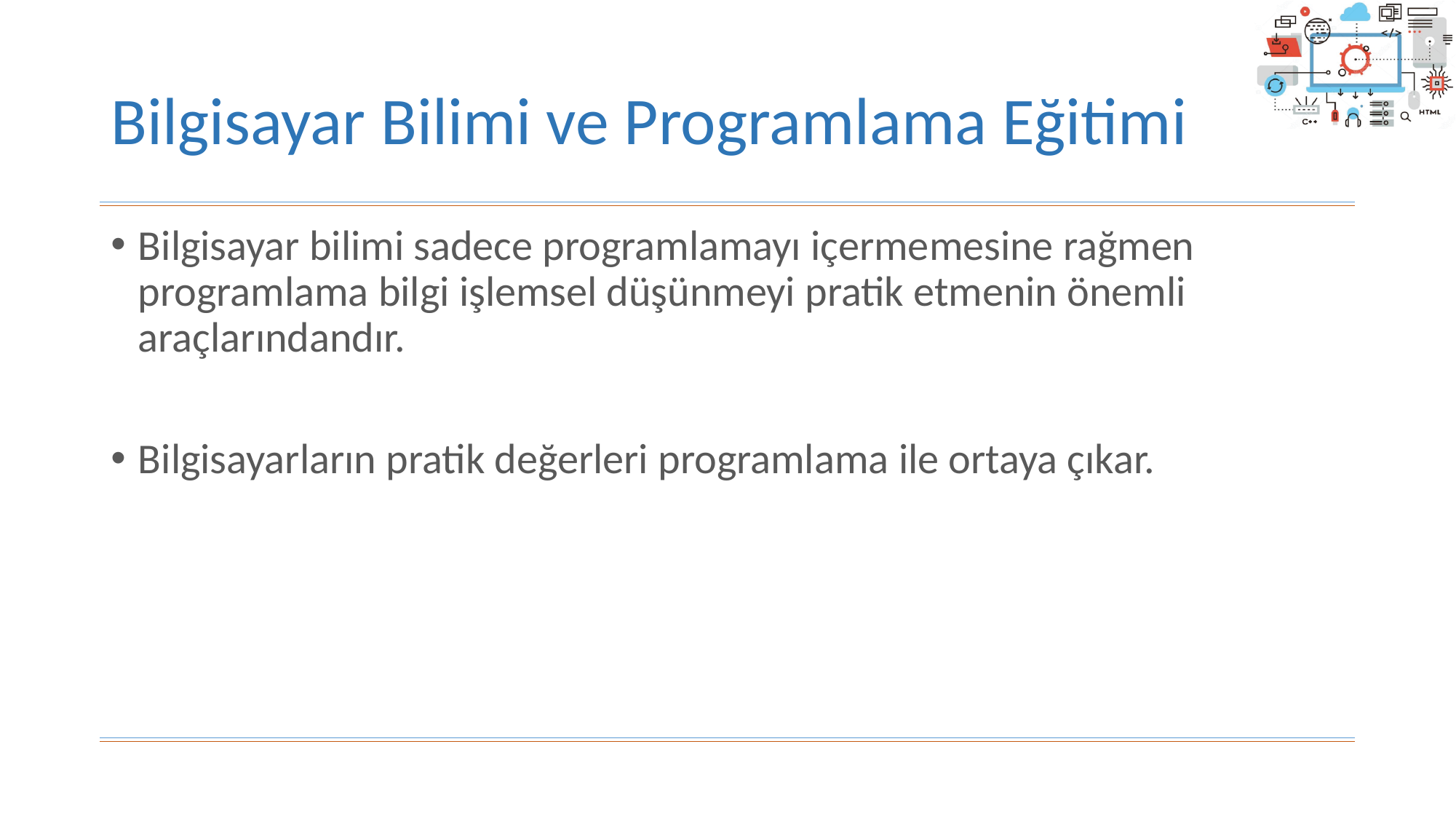

# Bilgisayar Bilimi ve Programlama Eğitimi
Bilgisayar bilimi sadece programlamayı içermemesine rağmen programlama bilgi işlemsel düşünmeyi pratik etmenin önemli araçlarındandır.

Bilgisayarların pratik değerleri programlama ile ortaya çıkar.